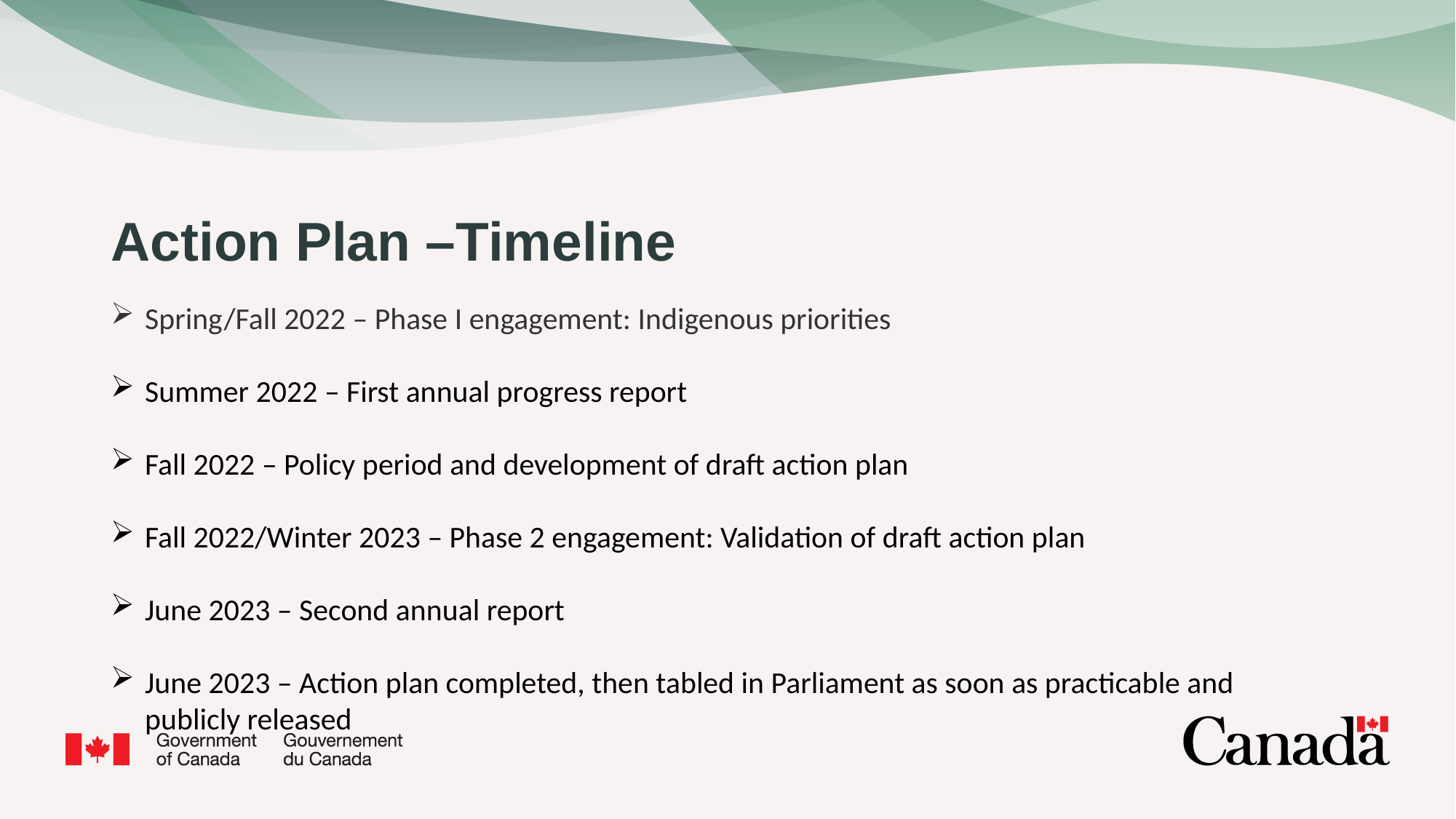

# Action Plan –Timeline
Spring/Fall 2022 – Phase I engagement: Indigenous priorities

Summer 2022 – First annual progress report

Fall 2022 – Policy period and development of draft action plan

Fall 2022/Winter 2023 – Phase 2 engagement: Validation of draft action plan

June 2023 – Second annual report

June 2023 – Action plan completed, then tabled in Parliament as soon as practicable and publicly released